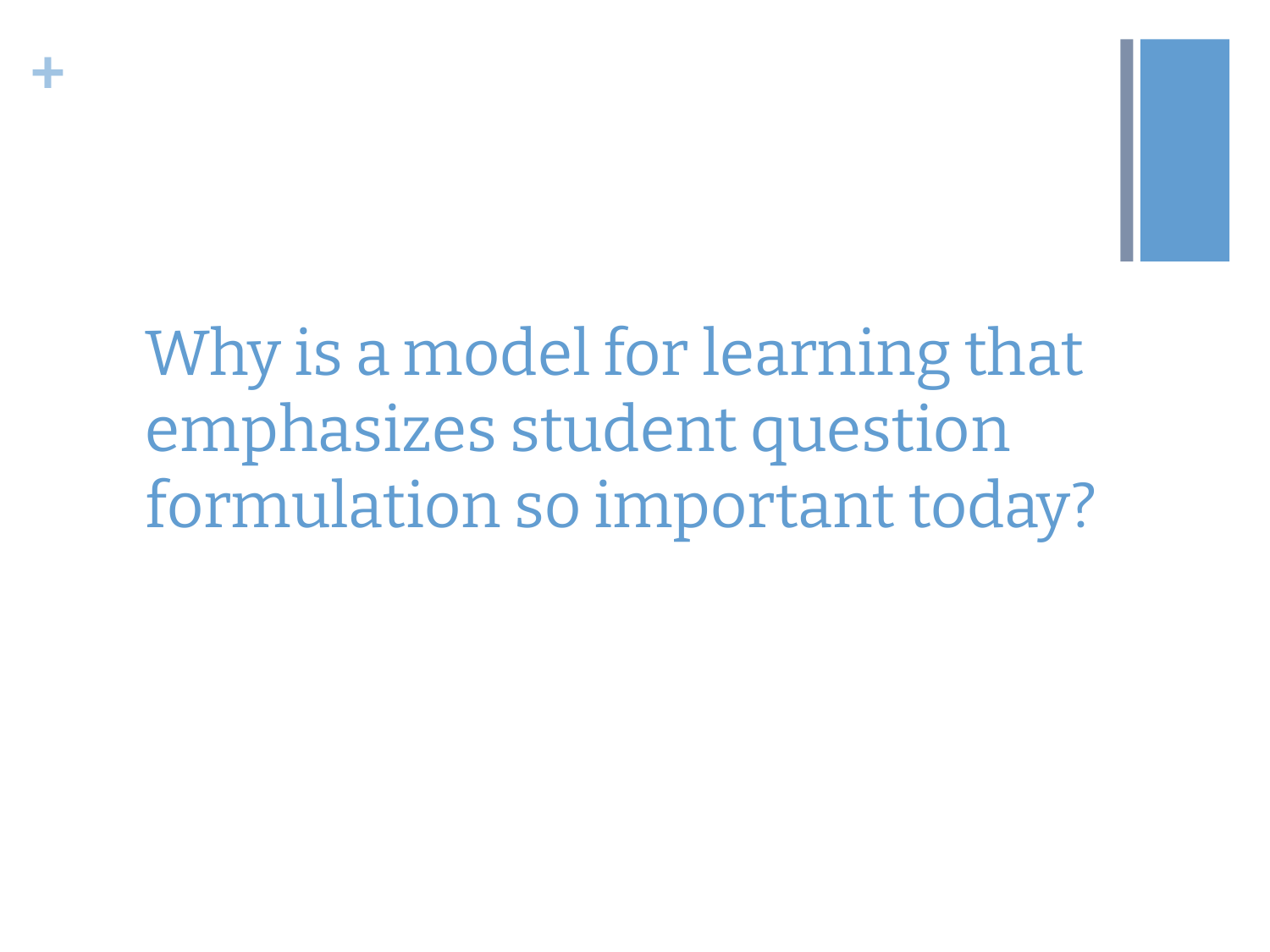

# Why is a model for learning that emphasizes student question formulation so important today?